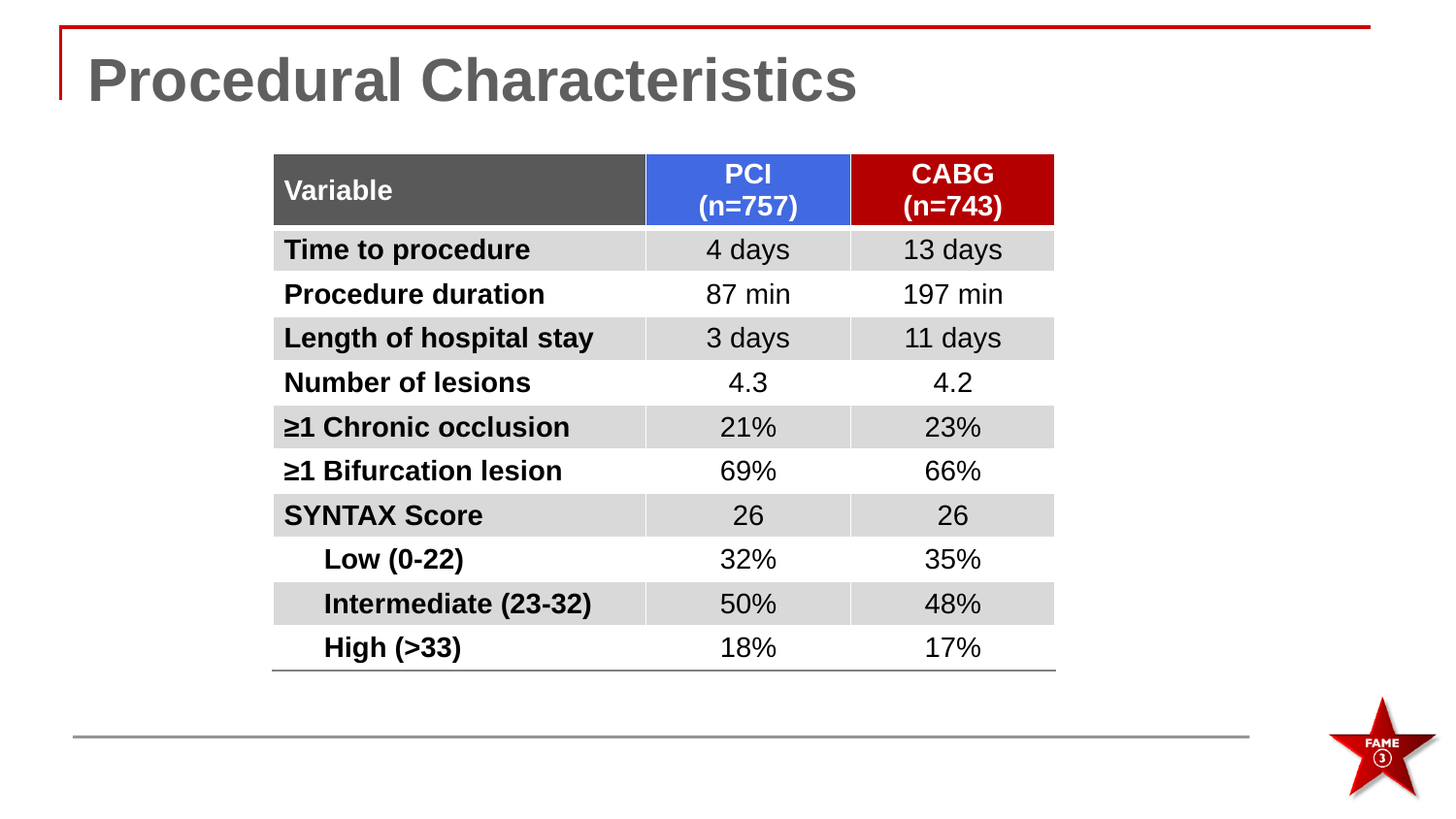

# Procedural Characteristics
| Variable | PCI (n=757) | CABG (n=743) |
| --- | --- | --- |
| Time to procedure | 4 days | 13 days |
| Procedure duration | 87 min | 197 min |
| Length of hospital stay | 3 days | 11 days |
| Number of lesions | 4.3 | 4.2 |
| ≥1 Chronic occlusion | 21% | 23% |
| ≥1 Bifurcation lesion | 69% | 66% |
| SYNTAX Score | 26 | 26 |
| Low (0-22) | 32% | 35% |
| Intermediate (23-32) | 50% | 48% |
| High (>33) | 18% | 17% |